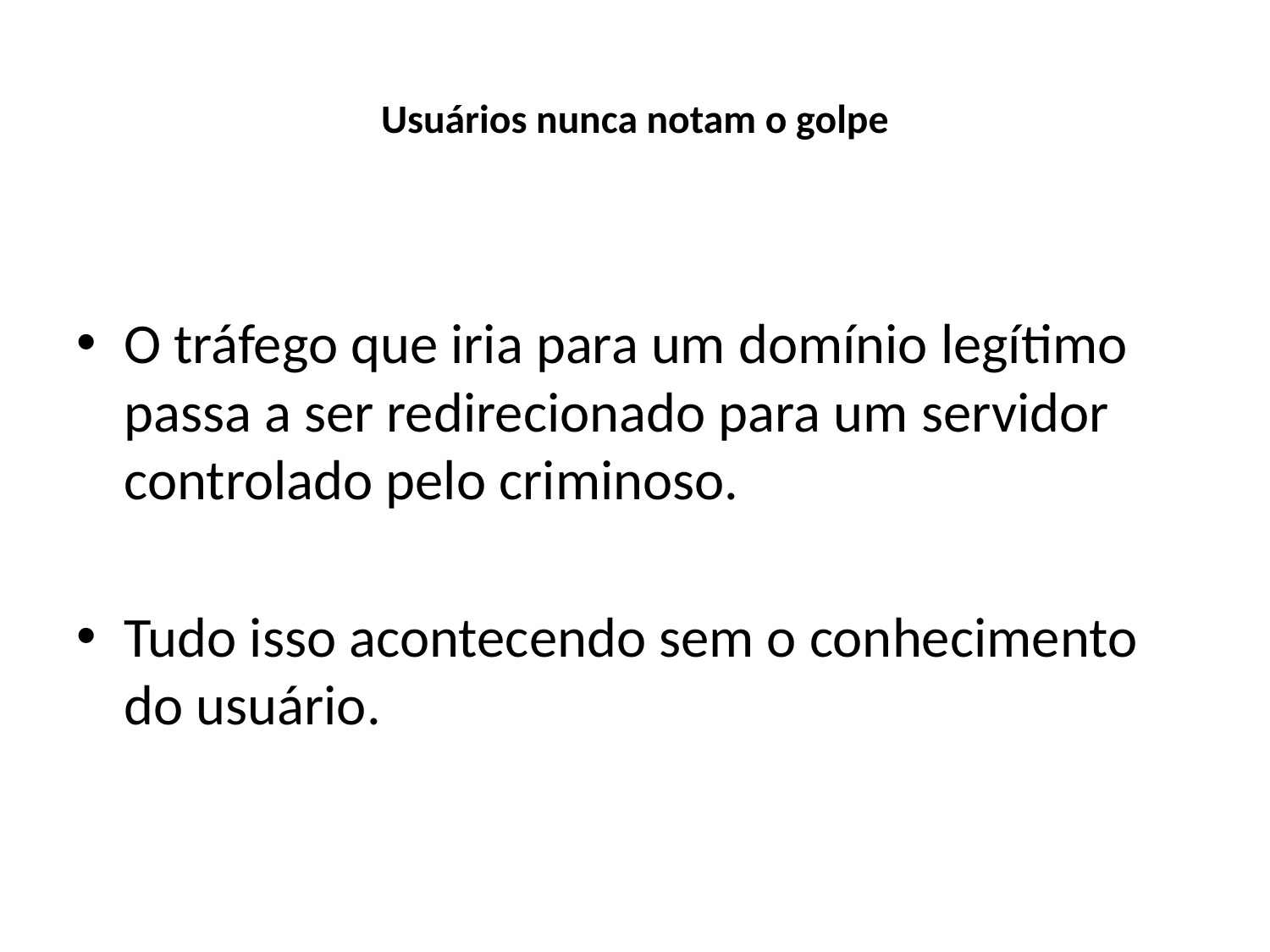

# Usuários nunca notam o golpe

O tráfego que iria para um domínio legítimo passa a ser redirecionado para um servidor controlado pelo criminoso.

Tudo isso acontecendo sem o conhecimento do usuário.